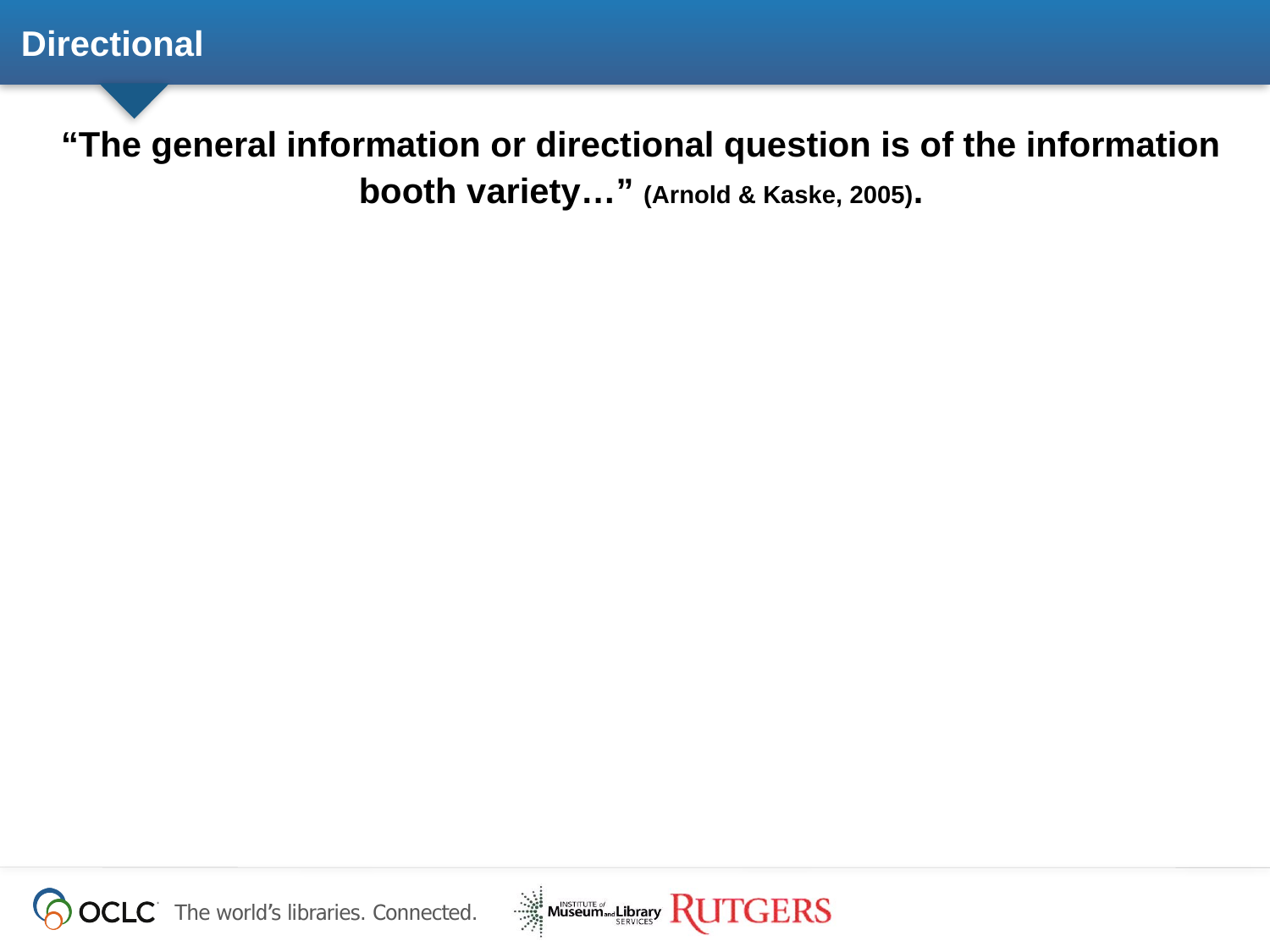

# Directional
“The general information or directional question is of the information booth variety…” (Arnold & Kaske, 2005).

what is the URL for the summer reading program for teens?
(QP2–032)

I heard that you have adapted book kits for ESL speakers. Where can I find these online?
(QW–008)

Where is the 67th street library? Is it on the west or east side?
(QP1–387)